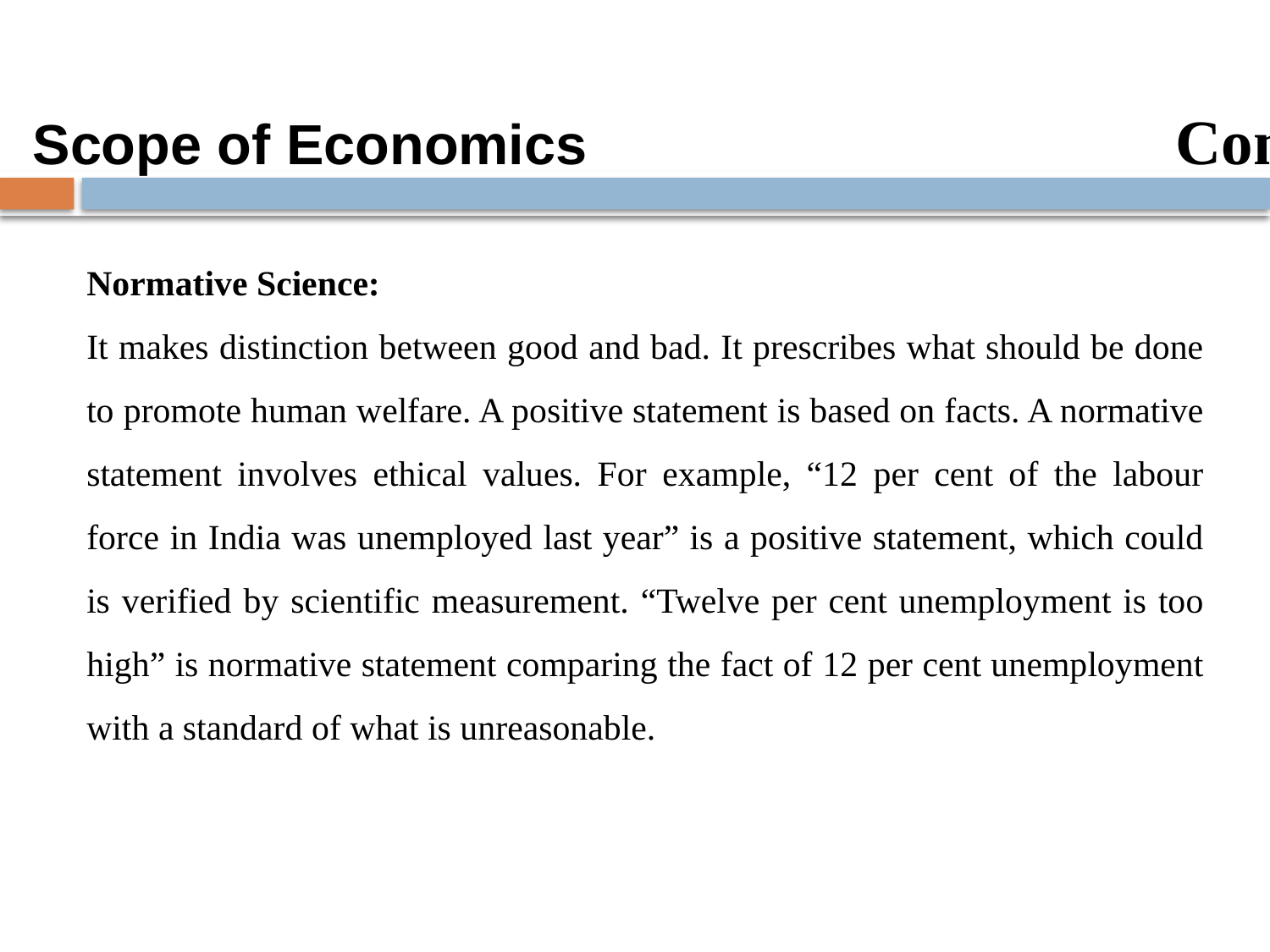

Scope of Economics					Cont.
Normative Science:
It makes distinction between good and bad. It prescribes what should be done to promote human welfare. A positive statement is based on facts. A normative statement involves ethical values. For example, “12 per cent of the labour force in India was unemployed last year” is a positive statement, which could is verified by scientific measurement. “Twelve per cent unemployment is too high” is normative statement comparing the fact of 12 per cent unemployment with a standard of what is unreasonable.